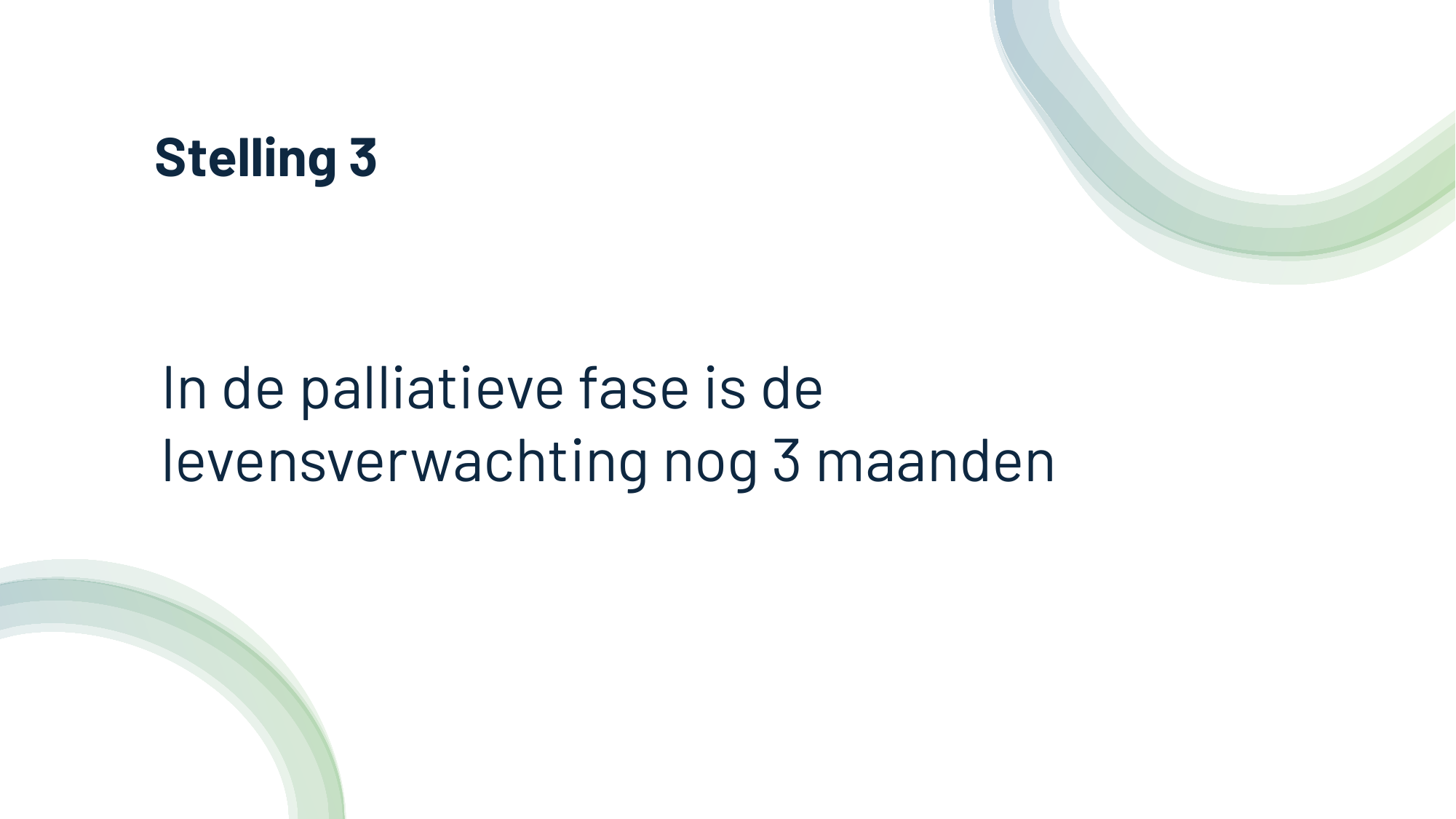

# Stelling 3
In de palliatieve fase is de levensverwachting nog 3 maanden